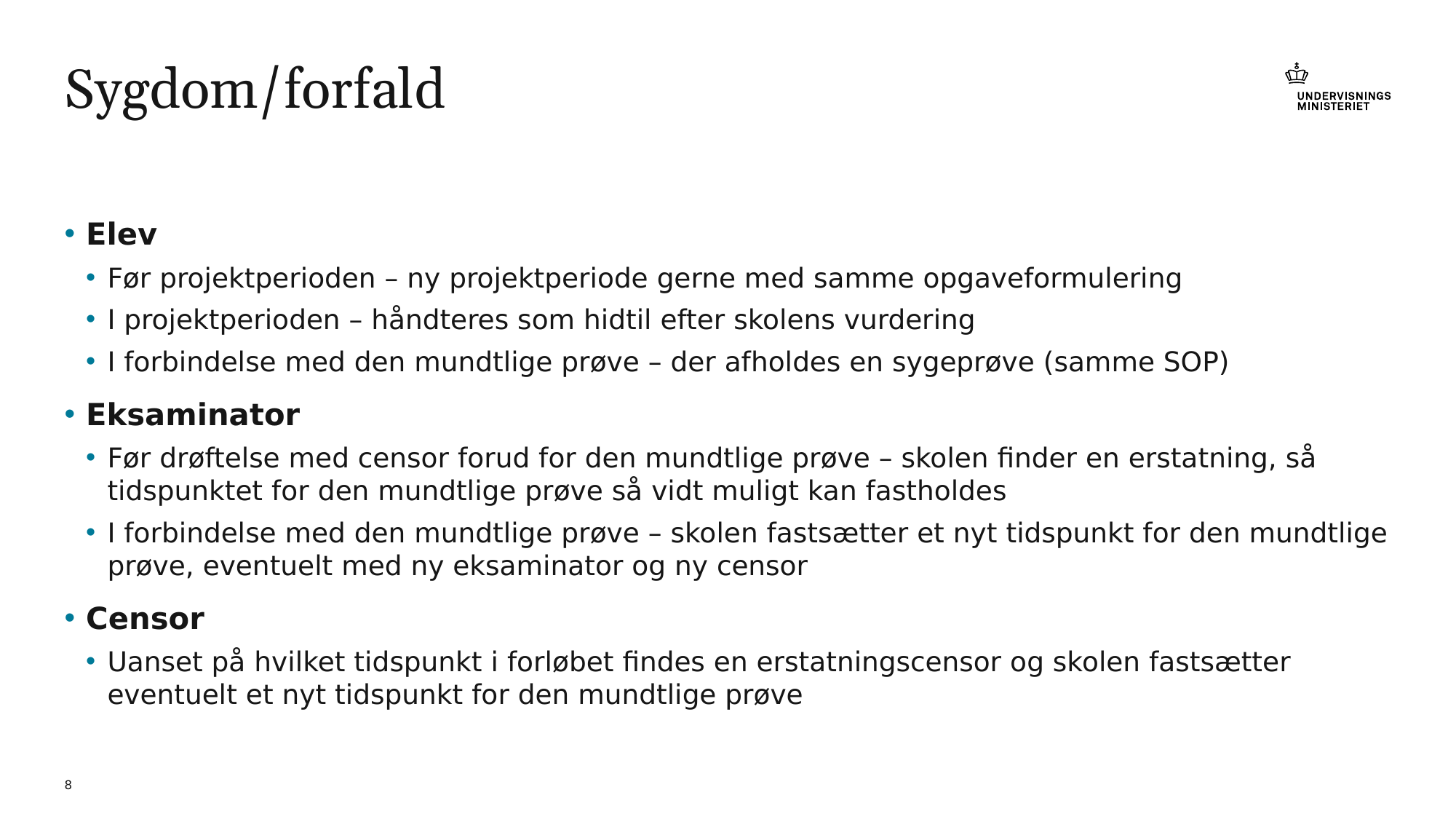

# Sygdom/forfald
Elev
Før projektperioden – ny projektperiode gerne med samme opgaveformulering
I projektperioden – håndteres som hidtil efter skolens vurdering
I forbindelse med den mundtlige prøve – der afholdes en sygeprøve (samme SOP)
Eksaminator
Før drøftelse med censor forud for den mundtlige prøve – skolen finder en erstatning, så tidspunktet for den mundtlige prøve så vidt muligt kan fastholdes
I forbindelse med den mundtlige prøve – skolen fastsætter et nyt tidspunkt for den mundtlige prøve, eventuelt med ny eksaminator og ny censor
Censor
Uanset på hvilket tidspunkt i forløbet findes en erstatningscensor og skolen fastsætter eventuelt et nyt tidspunkt for den mundtlige prøve
8